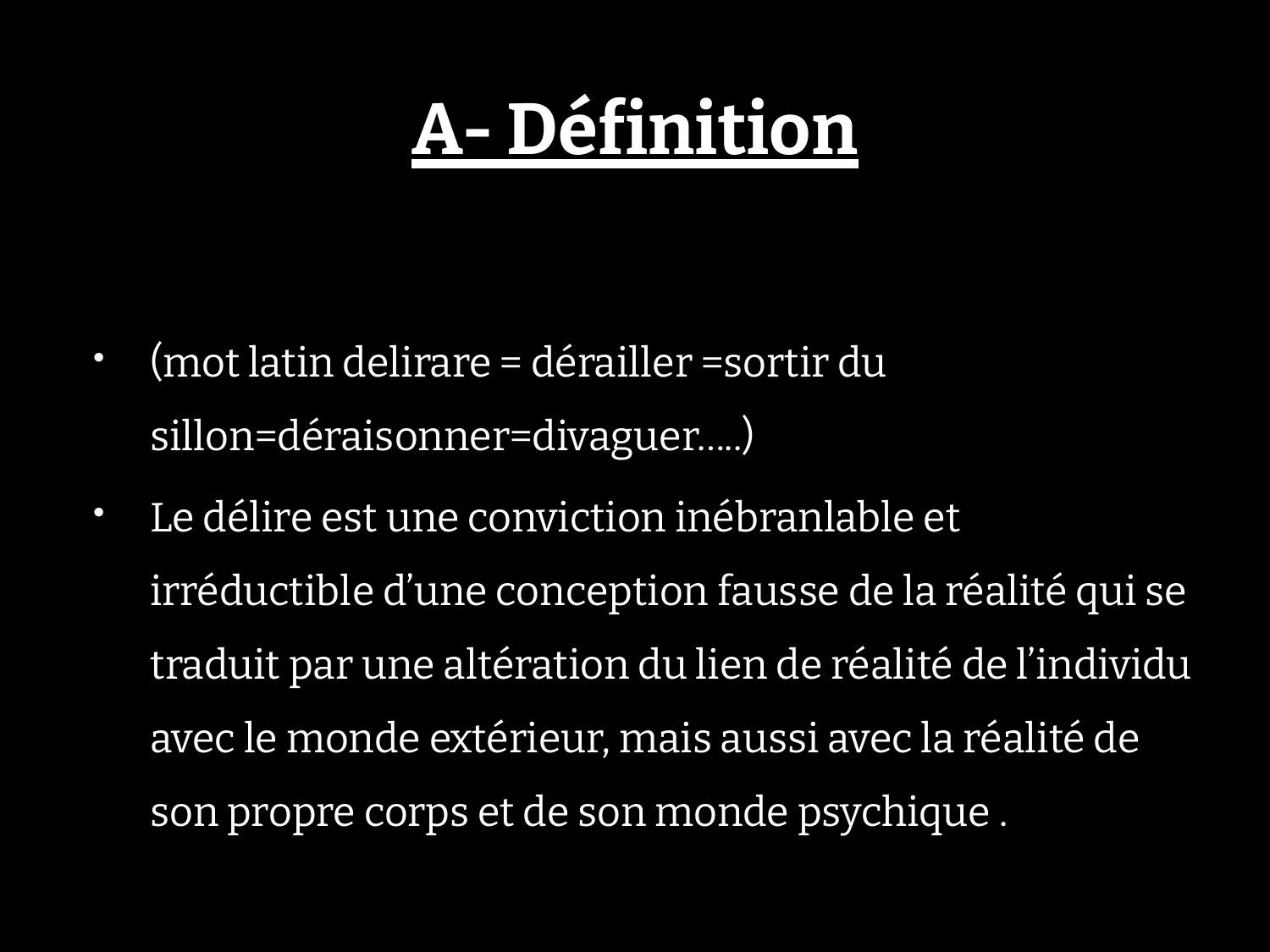

# A- Définition

(mot latin delirare = dérailler =sortir du sillon=déraisonner=divaguer…..)
Le délire est une conviction inébranlable et irréductible d’une conception fausse de la réalité qui se traduit par une altération du lien de réalité de l’individu avec le monde extérieur, mais aussi avec la réalité de son propre corps et de son monde psychique .